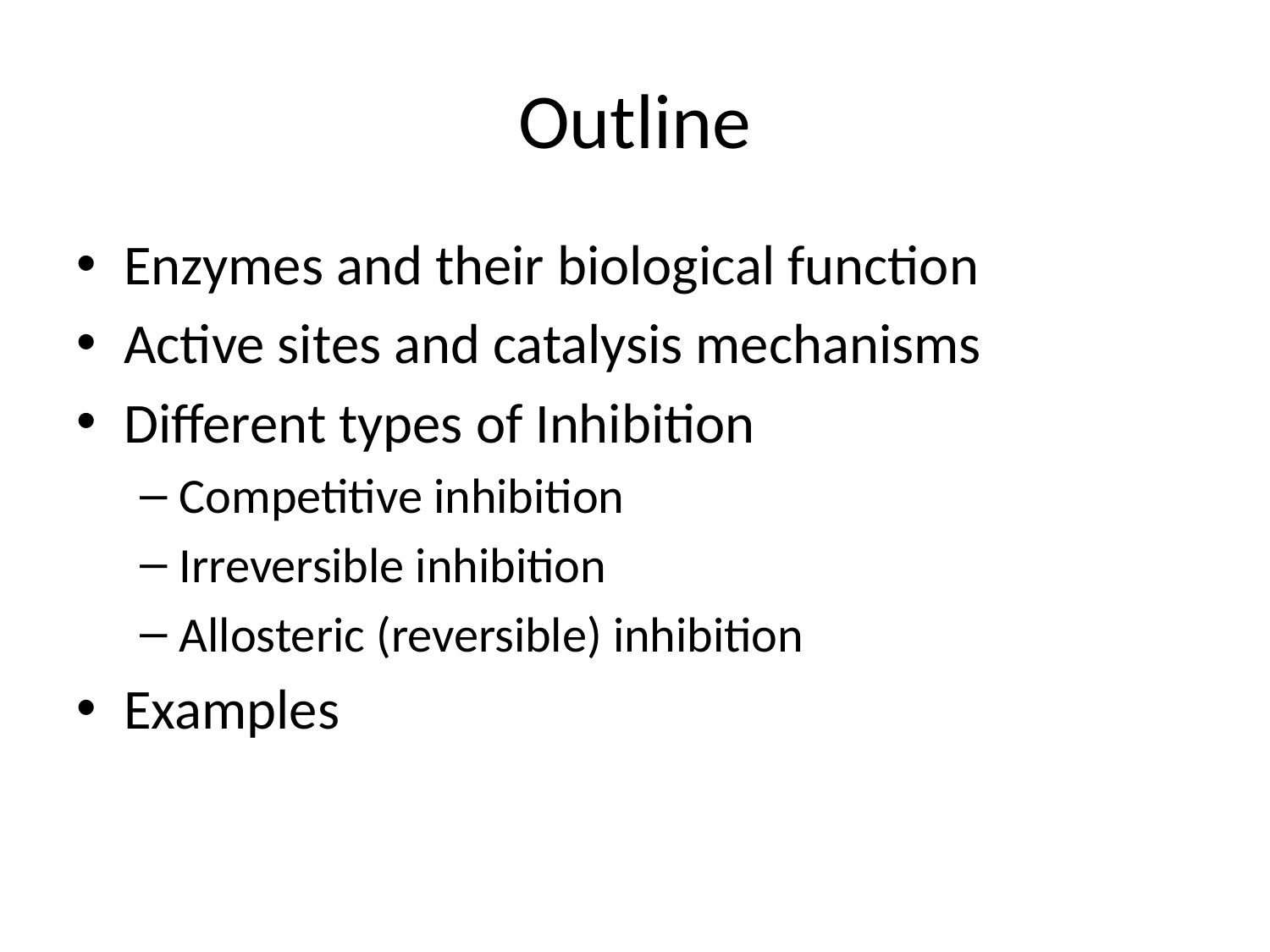

# Outline
Enzymes and their biological function
Active sites and catalysis mechanisms
Different types of Inhibition
Competitive inhibition
Irreversible inhibition
Allosteric (reversible) inhibition
Examples